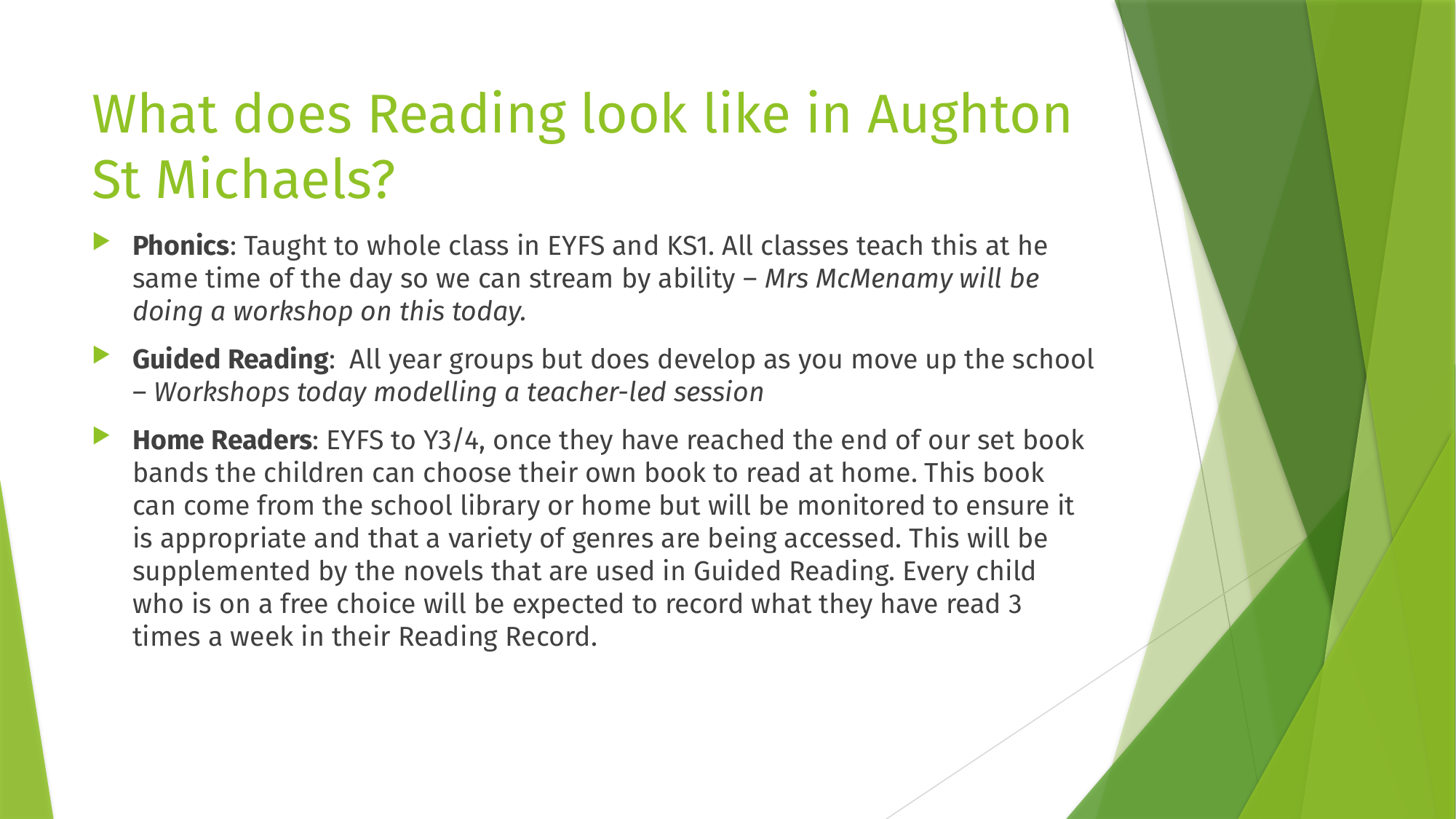

# What does Reading look like in Aughton St Michaels?
Phonics: Taught to whole class in EYFS and KS1. All classes teach this at he same time of the day so we can stream by ability – Mrs McMenamy will be doing a workshop on this today.
Guided Reading:  All year groups but does develop as you move up the school – Workshops today modelling a teacher-led session
Home Readers: EYFS to Y3/4, once they have reached the end of our set book bands the children can choose their own book to read at home. This book can come from the school library or home but will be monitored to ensure it is appropriate and that a variety of genres are being accessed. This will be supplemented by the novels that are used in Guided Reading. Every child who is on a free choice will be expected to record what they have read 3 times a week in their Reading Record.